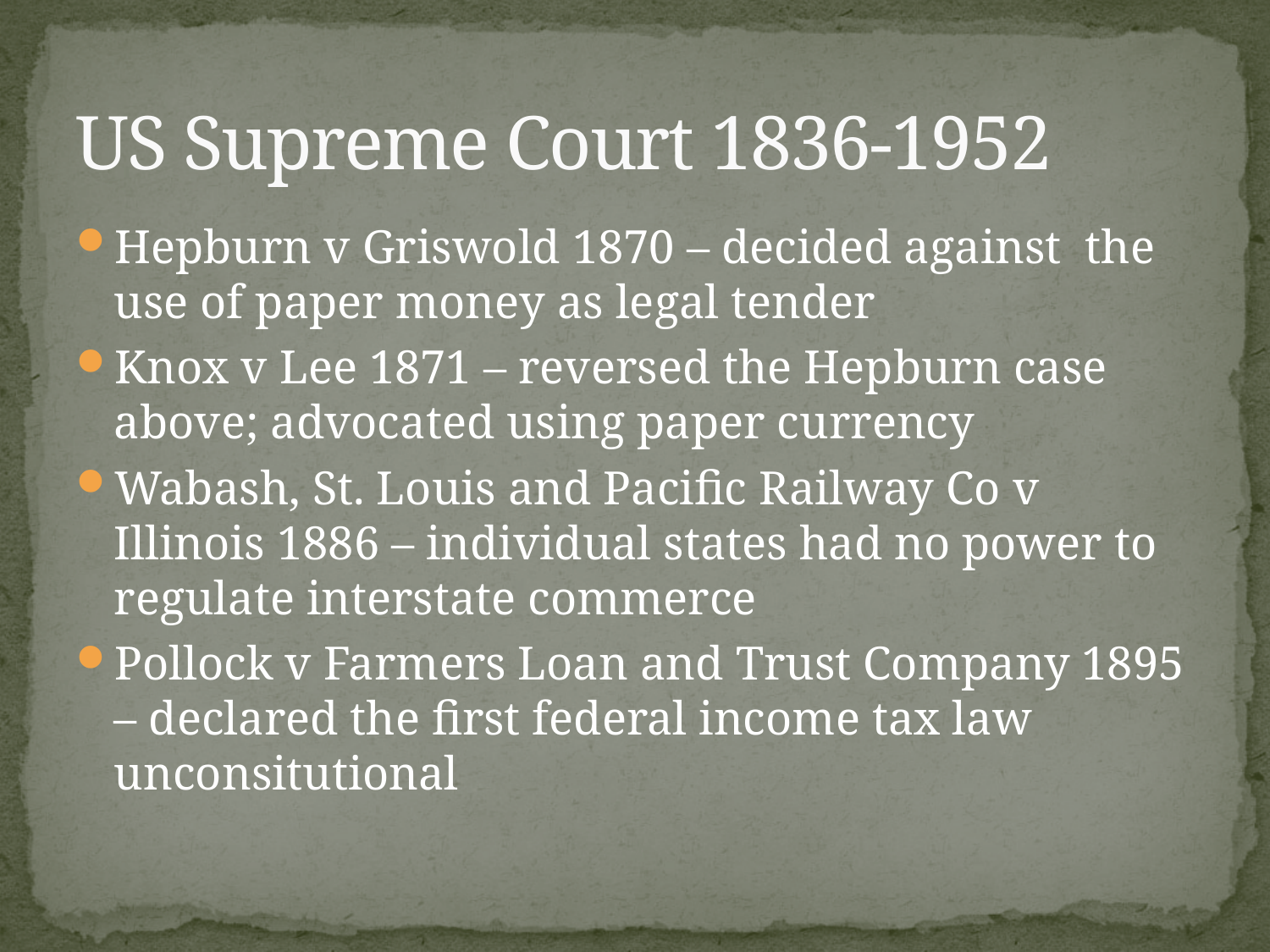

# US Supreme Court 1836-1952
Hepburn v Griswold 1870 – decided against  the use of paper money as legal tender
Knox v Lee 1871 – reversed the Hepburn case above; advocated using paper currency
Wabash, St. Louis and Pacific Railway Co v Illinois 1886 – individual states had no power to regulate interstate commerce
Pollock v Farmers Loan and Trust Company 1895 – declared the first federal income tax law unconsitutional